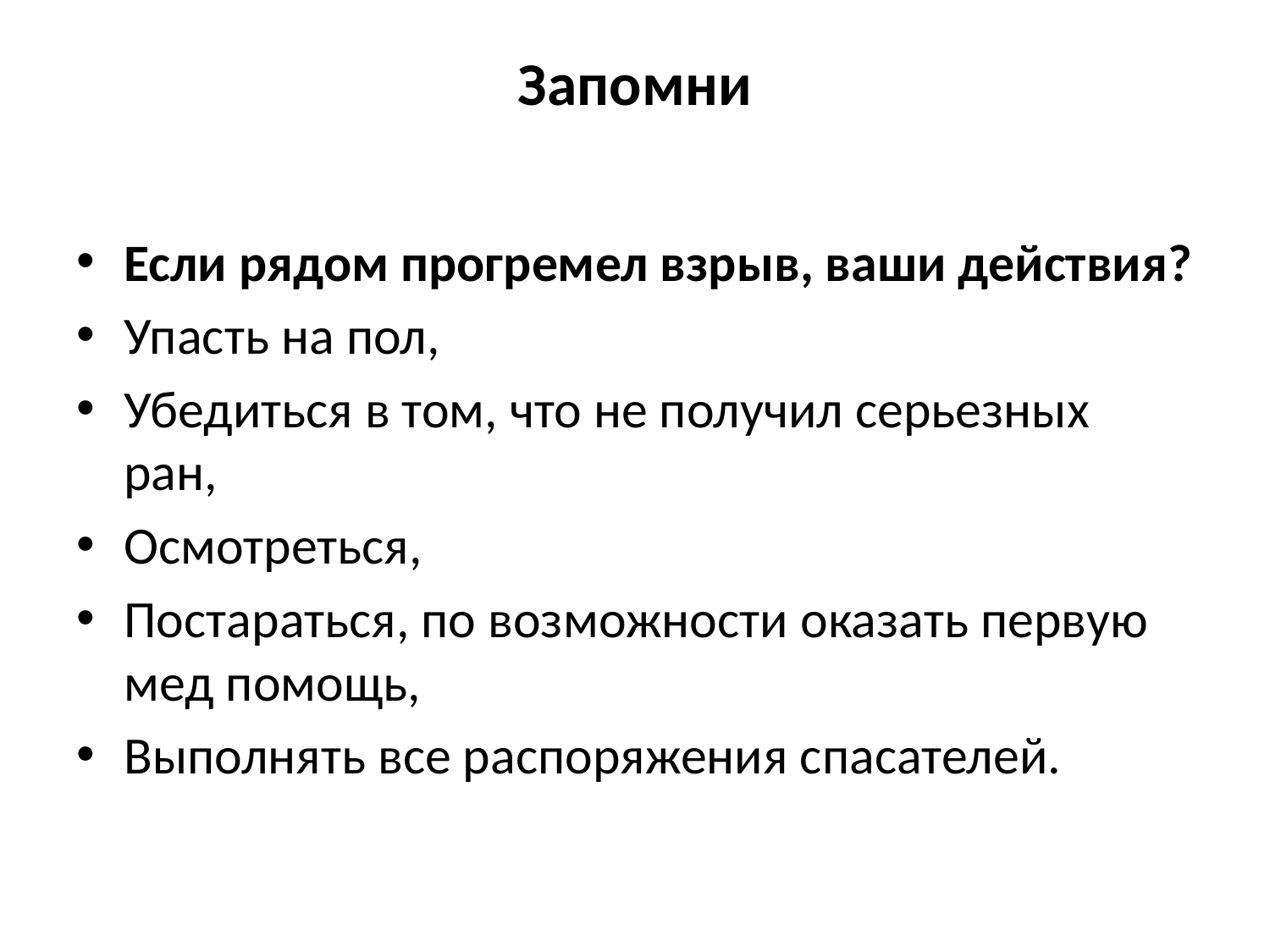

# Запомни
Если рядом прогремел взрыв, ваши действия?
Упасть на пол,
Убедиться в том, что не получил серьезных ран,
Осмотреться,
Постараться, по возможности оказать первую мед помощь,
Выполнять все распоряжения спасателей.